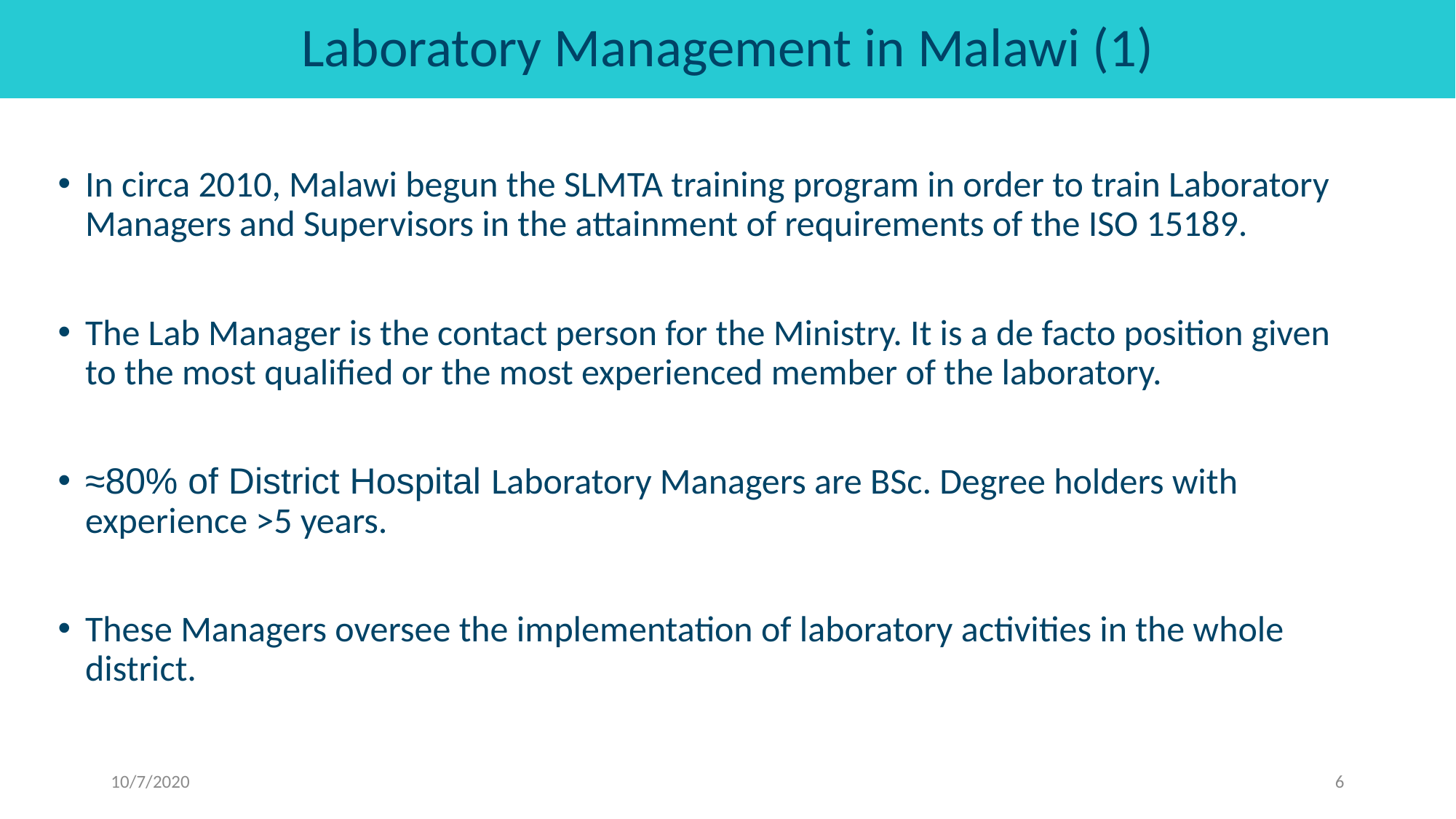

# Laboratory Management in Malawi (1)
In circa 2010, Malawi begun the SLMTA training program in order to train Laboratory Managers and Supervisors in the attainment of requirements of the ISO 15189.

The Lab Manager is the contact person for the Ministry. It is a de facto position given to the most qualified or the most experienced member of the laboratory.

≈80% of District Hospital Laboratory Managers are BSc. Degree holders with experience >5 years.

These Managers oversee the implementation of laboratory activities in the whole district.

10/7/2020
6